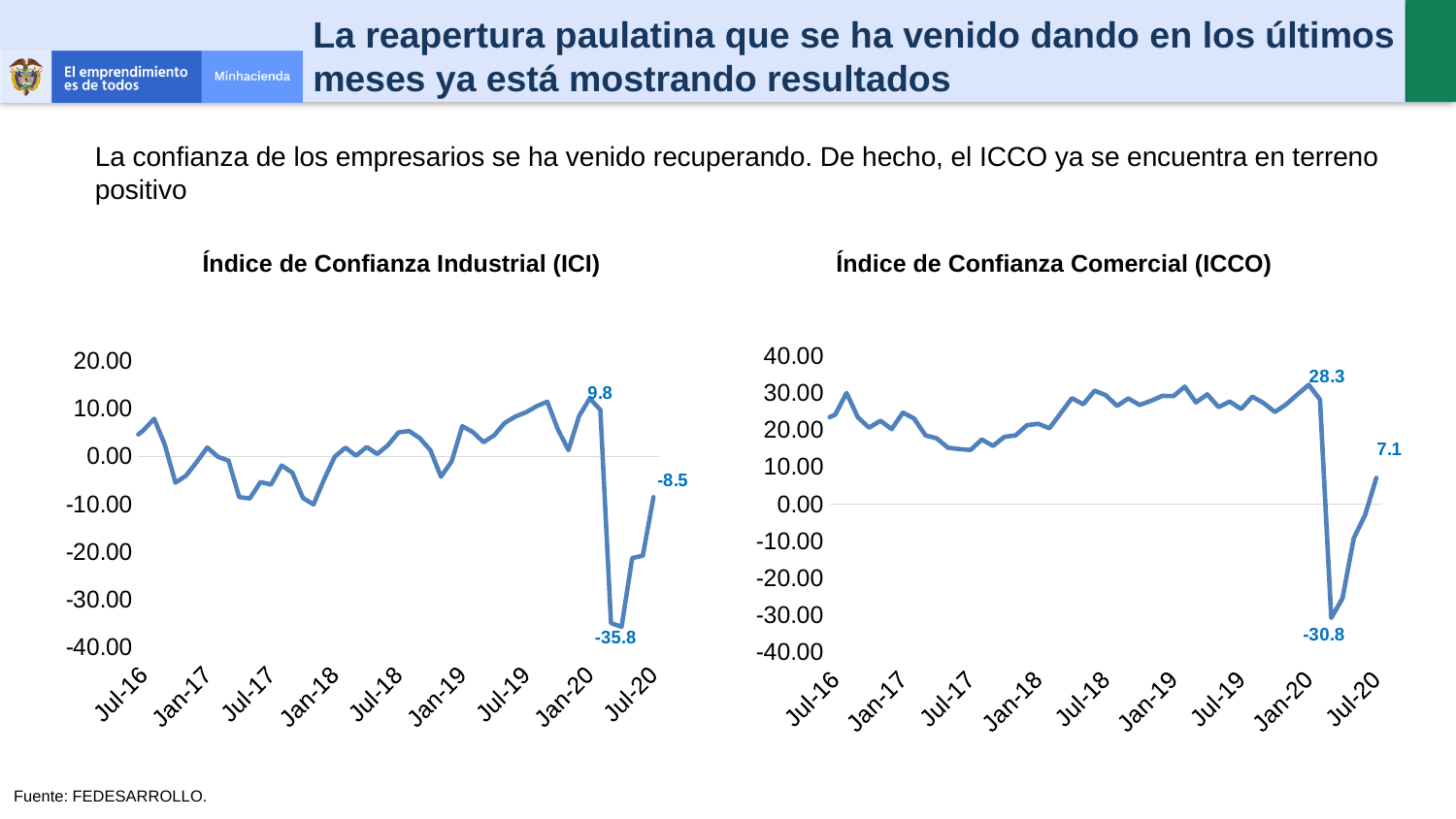

La reapertura paulatina que se ha venido dando en los últimos meses ya está mostrando resultados
La confianza de los empresarios se ha venido recuperando. De hecho, el ICCO ya se encuentra en terreno positivo
Índice de Confianza Industrial (ICI)
Índice de Confianza Comercial (ICCO)

### Chart

| Category |  |
|---|---|
| 42186 | 18.19465941193985 |
| 42217 | 17.8 |
| 42248 | 20.866646623488908 |
| 42278 | 20.539842958207988 |
| 42309 | 18.676249734526195 |
| 42339 | 23.519742033954884 |
| 42370 | 19.51951487665773 |
| 42401 | 25.43508307179627 |
| 42430 | 25.48275390558233 |
| 42461 | 25.96926359302597 |
| 42491 | 28.48104322627385 |
| 42522 | 22.866946990933656 |
| 42552 | 24.2177554438861 |
| 42583 | 30.112666439057694 |
| 42614 | 23.50926474552765 |
| 42644 | 20.696817420435508 |
| 42675 | 22.587064676616915 |
| 42705 | 20.30904522613065 |
| 42736 | 24.76186487995533 |
| 42767 | 23.17192986931272 |
| 42795 | 18.611097562958268 |
| 42826 | 17.821751517403694 |
| 42856 | 15.277281111069167 |
| 42887 | 14.915985652166555 |
| 42917 | 14.669788335617481 |
| 42948 | 17.486599664991626 |
| 42979 | 15.767652524646449 |
| 43009 | 18.213594758490625 |
| 43040 | 18.606135986733005 |
| 43070 | 21.370184254606368 |
| 43101 | 21.76281141377096 |
| 43132 | 20.541038525963152 |
| 43160 | 24.608069630492462 |
| 43191 | 28.694560998388397 |
| 43221 | 27.037953795379536 |
| 43252 | 30.713427934220523 |
| 43282 | 29.5 |
| 43313 | 26.6150612148947 |
| 43344 | 28.622474545001577 |
| 43374 | 26.846504495945727 |
| 43405 | 27.962355709139036 |
| 43435 | 29.29591836734694 |
| 43466 | 29.250114066132983 |
| 43497 | 31.814789177733335 |
| 43525 | 27.549069373942473 |
| 43556 | 29.725020608269343 |
| 43586 | 26.273226199556387 |
| 43617 | 27.775510204081638 |
| 43647 | 25.760289974575688 |
| 43678 | 29.10481099656357 |
| 43709 | 27.373377490518667 |
| 43739 | 24.934343434343432 |
| 43770 | 27.016125724247555 |
| 43800 | 29.704628754332717 |
| 43831 | 32.308544186831476 |
| 43862 | 28.326064416932383 |
| 43891 | -30.832552460459436 |
| 43922 | -25.528944911297852 |
| 43952 | -9.2134684976898 |
| 43983 | -2.9585711405100716 |
| 44013 | 7.114459954878735 |

### Chart

| Category |  |
|---|---|
| 42186 | 0.05270114053551526 |
| 42217 | 2.925160510687078 |
| 42248 | 6.255454224442662 |
| 42278 | 2.0822884942660305 |
| 42309 | -3.3129594400995814 |
| 42339 | 1.26134993149659 |
| 42370 | 5.3261056616761335 |
| 42401 | 10.415743612464924 |
| 42430 | 4.141493149207036 |
| 42461 | 5.9106022722288 |
| 42491 | 5.154989162510116 |
| 42522 | 3.7294423531074483 |
| 42552 | 5.52722222929514 |
| 42583 | 7.924110055893 |
| 42614 | 2.4560920490523617 |
| 42644 | -5.511168384879725 |
| 42675 | -4.005044523402202 |
| 42705 | -1.1633558313814578 |
| 42736 | 1.8813252370299363 |
| 42767 | -0.0651330807204739 |
| 42795 | -0.8708537210165878 |
| 42826 | -8.517719679514036 |
| 42856 | -8.818489489069757 |
| 42887 | -5.369679985250258 |
| 42917 | -5.89280994838619 |
| 42948 | -1.894559070970314 |
| 42979 | -3.384992066739786 |
| 43009 | -8.71029131898697 |
| 43040 | -10.07287695012581 |
| 43070 | -4.766147233285758 |
| 43101 | -0.04263475146288206 |
| 43132 | 1.8548041368695696 |
| 43160 | 0.16702416382307086 |
| 43191 | 1.9888139949910972 |
| 43221 | 0.5085589791472162 |
| 43252 | 2.3791578432916745 |
| 43282 | 5.04509250208175 |
| 43313 | 5.339895600298284 |
| 43344 | 3.839346386636958 |
| 43374 | 1.3152827287341857 |
| 43405 | -4.255174552204257 |
| 43435 | -1.0702631765623885 |
| 43466 | 6.339618664992721 |
| 43497 | 5.126226572968292 |
| 43525 | 2.990400903444382 |
| 43556 | 4.428225340611664 |
| 43586 | 7.054785736483475 |
| 43617 | 8.379450366126015 |
| 43647 | 9.26073724731443 |
| 43678 | 10.535241123476418 |
| 43709 | 11.508006902743745 |
| 43739 | 5.677874236369483 |
| 43770 | 1.3346231865785112 |
| 43800 | 8.481354766301004 |
| 43831 | 12.187996505927826 |
| 43862 | 9.780909452952463 |
| 43891 | -34.983798866091945 |
| 43922 | -35.77539684016599 |
| 43952 | -21.33288674776341 |
| 43983 | -20.82254856448405 |
| 44013 | -8.535226458105997 |
Fuente: FEDESARROLLO.
8